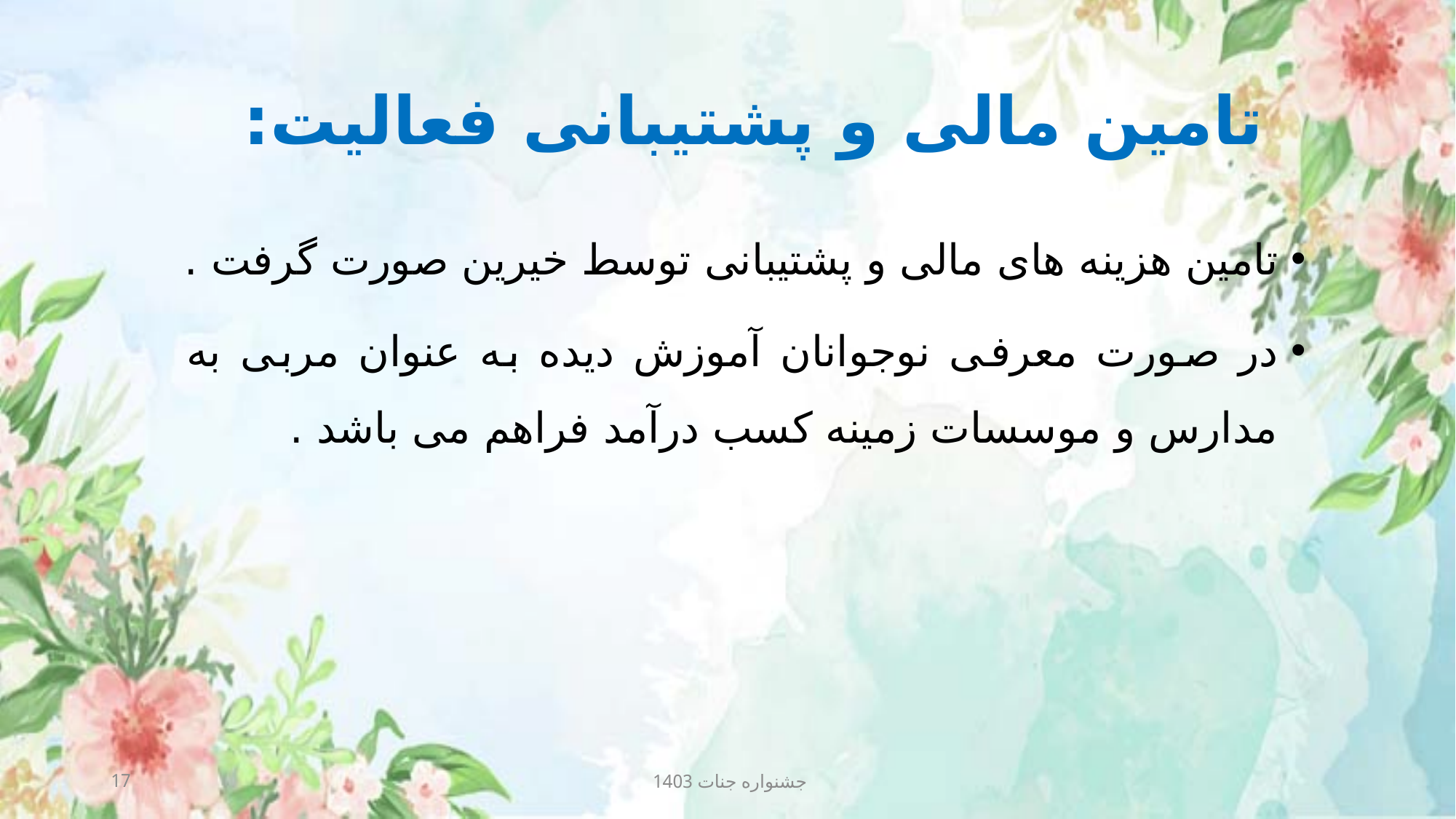

تامین مالی و پشتیبانی فعالیت:
تامین هزینه های مالی و پشتیبانی توسط خیرین صورت گرفت .
در صورت معرفی نوجوانان آموزش دیده به عنوان مربی به مدارس و موسسات زمینه کسب درآمد فراهم می باشد .

17
جشنواره جنات 1403